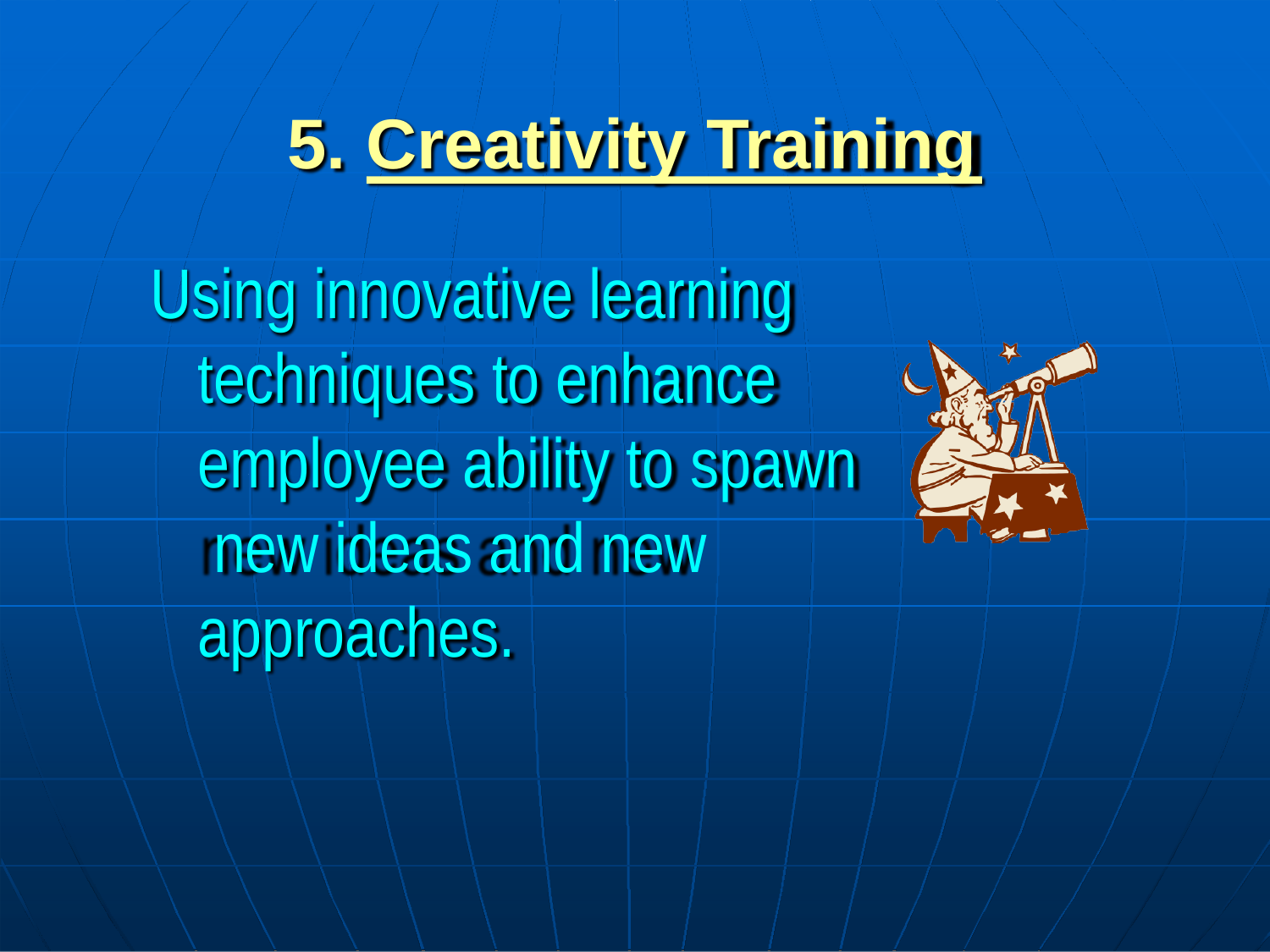

5. Creativity Training
Using innovative learning  techniques to enhance  employee ability to spawn  new ideas and new  approaches.